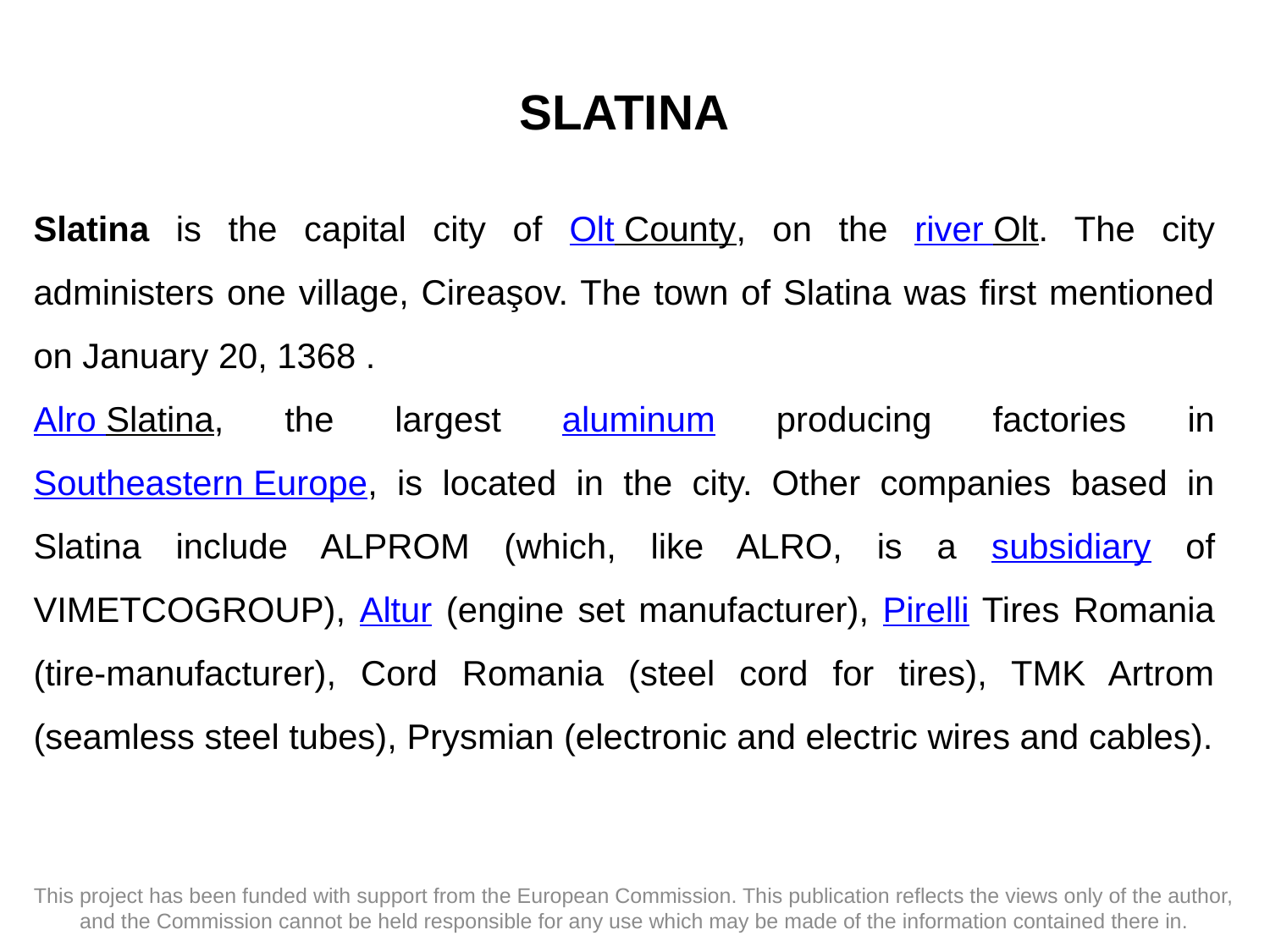

SLATINA
Slatina is the capital city of Olt County, on the river Olt. The city administers one village, Cireaşov. The town of Slatina was first mentioned on January 20, 1368 .
Alro Slatina, the largest aluminum producing factories in Southeastern Europe, is located in the city. Other companies based in Slatina include ALPROM (which, like ALRO, is a subsidiary of VIMETCOGROUP), Altur (engine set manufacturer), Pirelli Tires Romania (tire-manufacturer), Cord Romania (steel cord for tires), TMK Artrom (seamless steel tubes), Prysmian (electronic and electric wires and cables).
This project has been funded with support from the European Commission. This publication reflects the views only of the author, and the Commission cannot be held responsible for any use which may be made of the information contained there in.